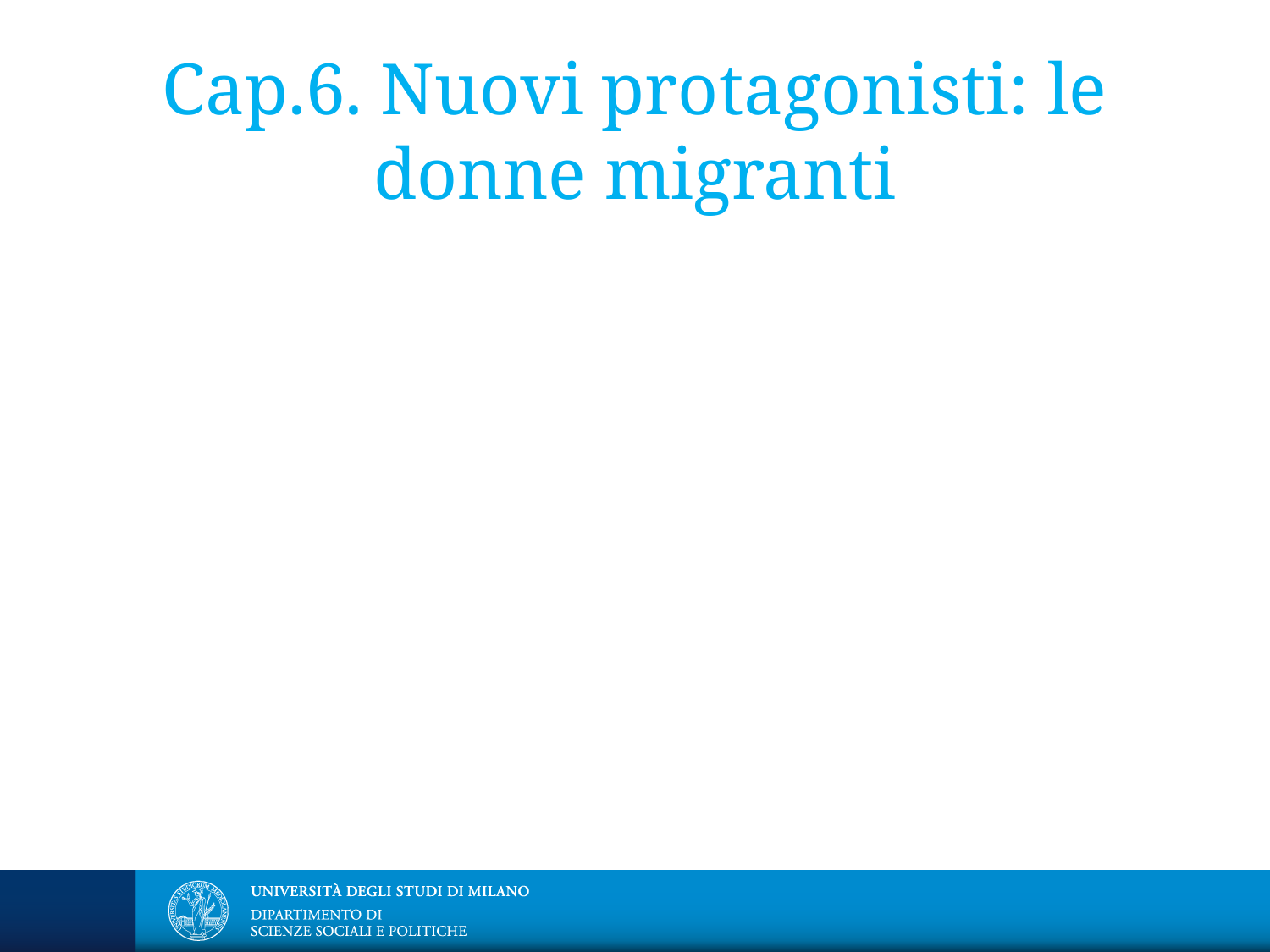

# Cap.6. Nuovi protagonisti: le donne migranti
Un aspetto storicamente importante ma a lungo  trascurato: donne migranti viste come al seguito degli uomini
Sempre più numerose le donne che emigrano da sole o hanno un ruolo di breadwinner (quasi la metà dei migranti nel mondo sono donne)
Doppia (o tripla) discriminazione: razza, genere, classe
Ricongiungimenti familiari rovesciati
Famiglie transnazionali